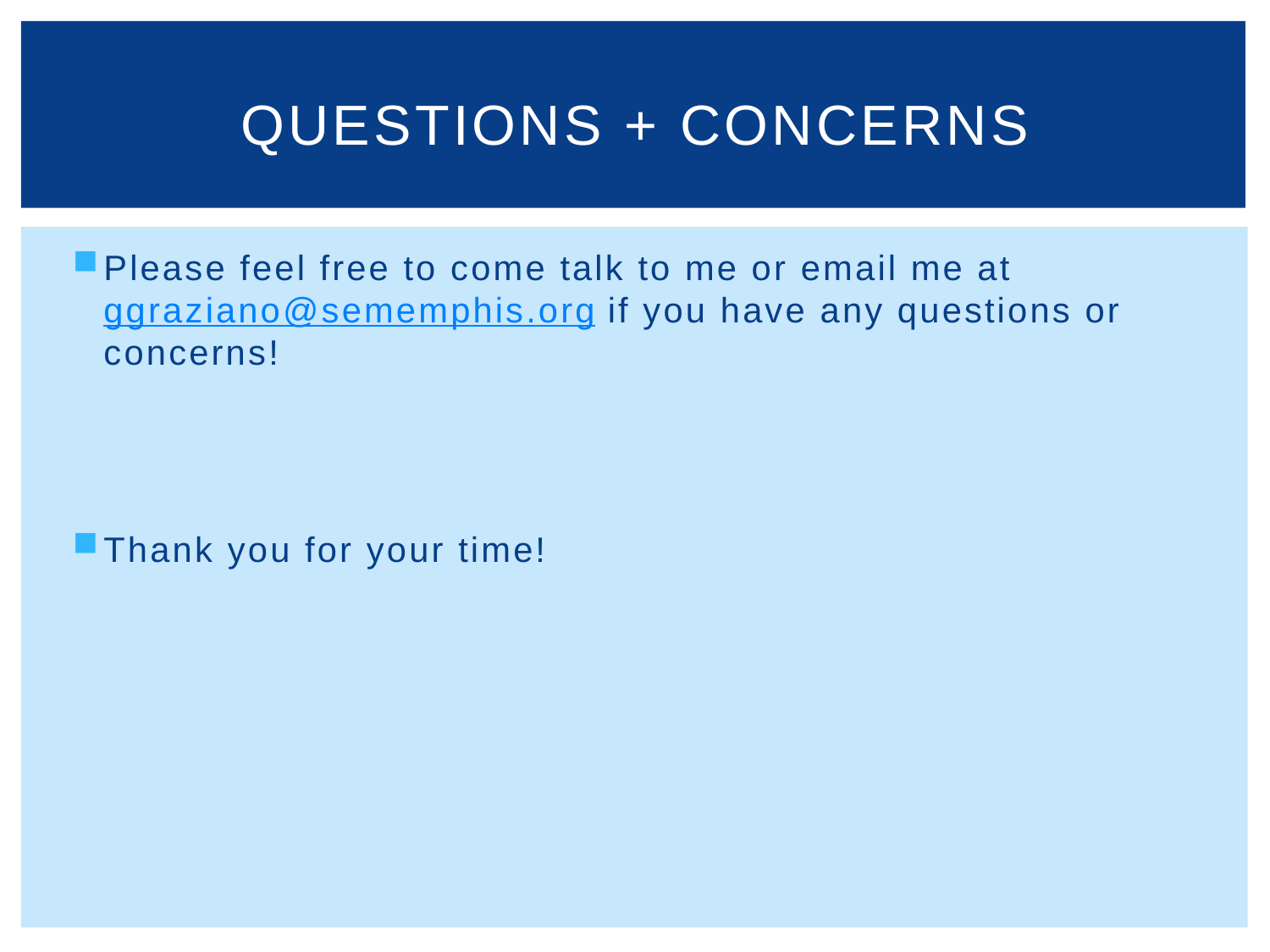

# Questions + concerns
Please feel free to come talk to me or email me at ggraziano@sememphis.org if you have any questions or concerns!

Thank you for your time!